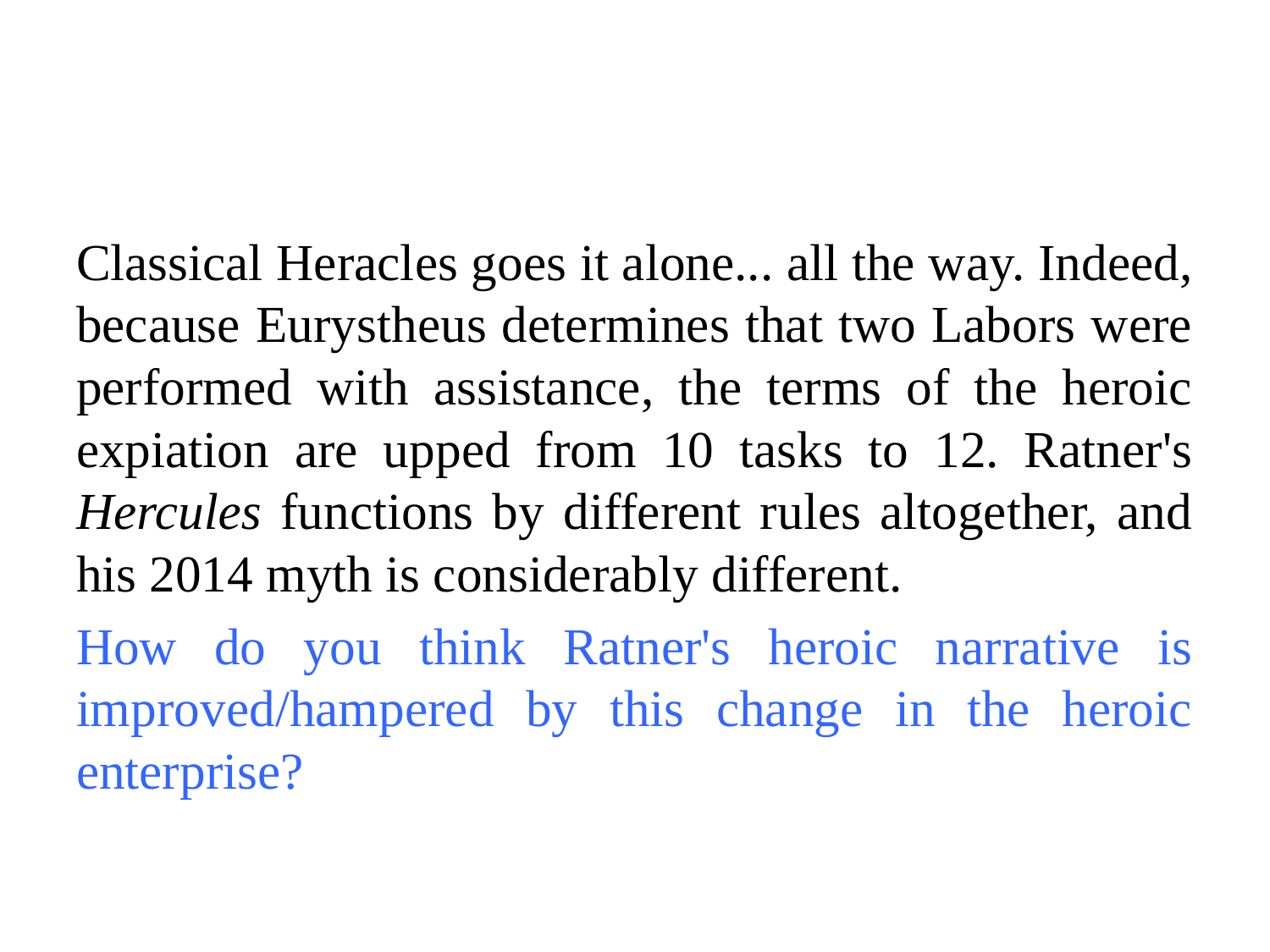

#
Classical Heracles goes it alone... all the way. Indeed, because Eurystheus determines that two Labors were performed with assistance, the terms of the heroic expiation are upped from 10 tasks to 12. Ratner's Hercules functions by different rules altogether, and his 2014 myth is considerably different.
How do you think Ratner's heroic narrative is improved/hampered by this change in the heroic enterprise?